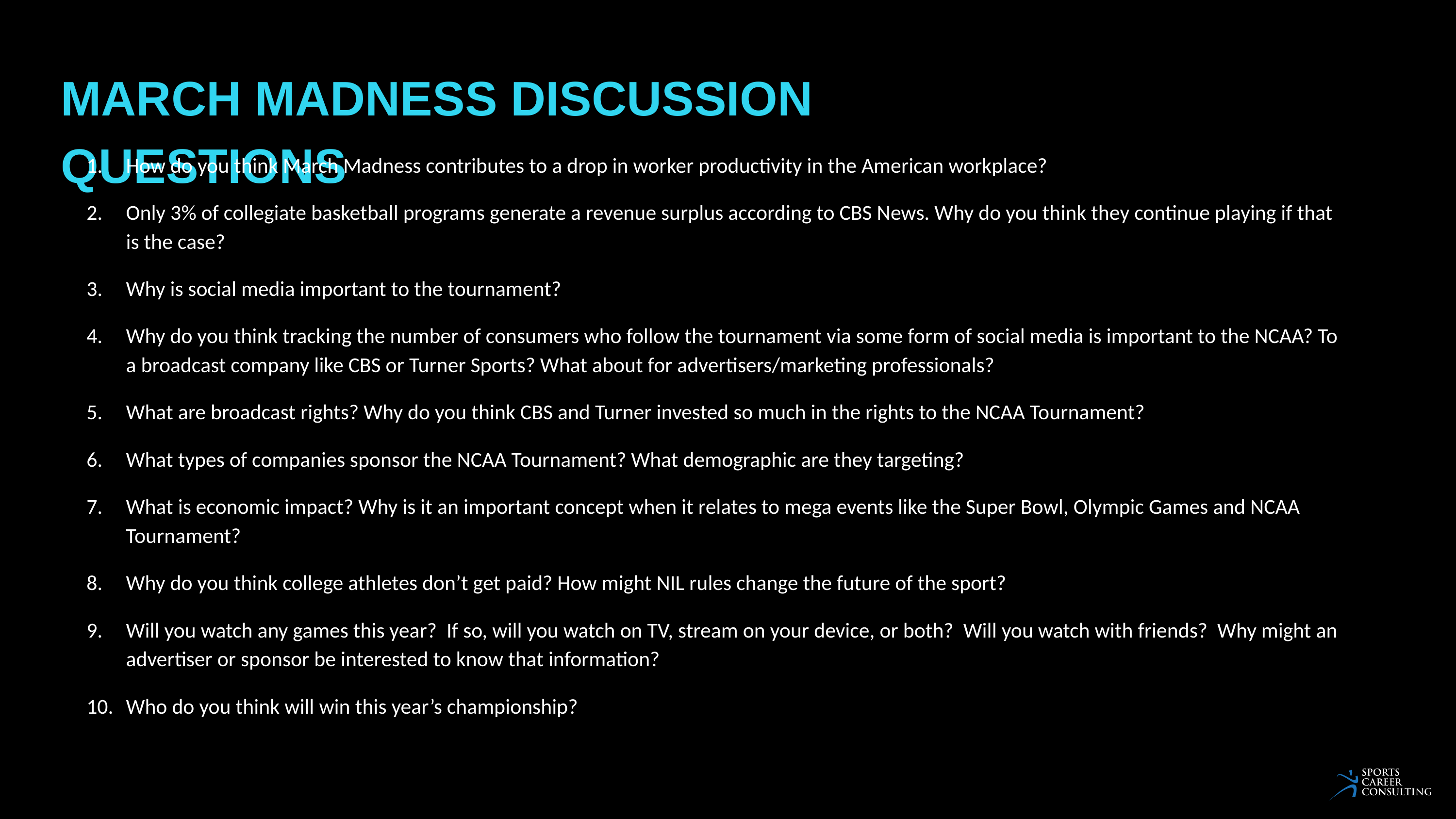

MARCH MADNESS DISCUSSION QUESTIONS
How do you think March Madness contributes to a drop in worker productivity in the American workplace?
Only 3% of collegiate basketball programs generate a revenue surplus according to CBS News. Why do you think they continue playing if that is the case?
Why is social media important to the tournament?
Why do you think tracking the number of consumers who follow the tournament via some form of social media is important to the NCAA? To a broadcast company like CBS or Turner Sports? What about for advertisers/marketing professionals?
What are broadcast rights? Why do you think CBS and Turner invested so much in the rights to the NCAA Tournament?
What types of companies sponsor the NCAA Tournament? What demographic are they targeting?
What is economic impact? Why is it an important concept when it relates to mega events like the Super Bowl, Olympic Games and NCAA Tournament?
Why do you think college athletes don’t get paid? How might NIL rules change the future of the sport?
Will you watch any games this year?  If so, will you watch on TV, stream on your device, or both?  Will you watch with friends?  Why might an advertiser or sponsor be interested to know that information?
Who do you think will win this year’s championship?